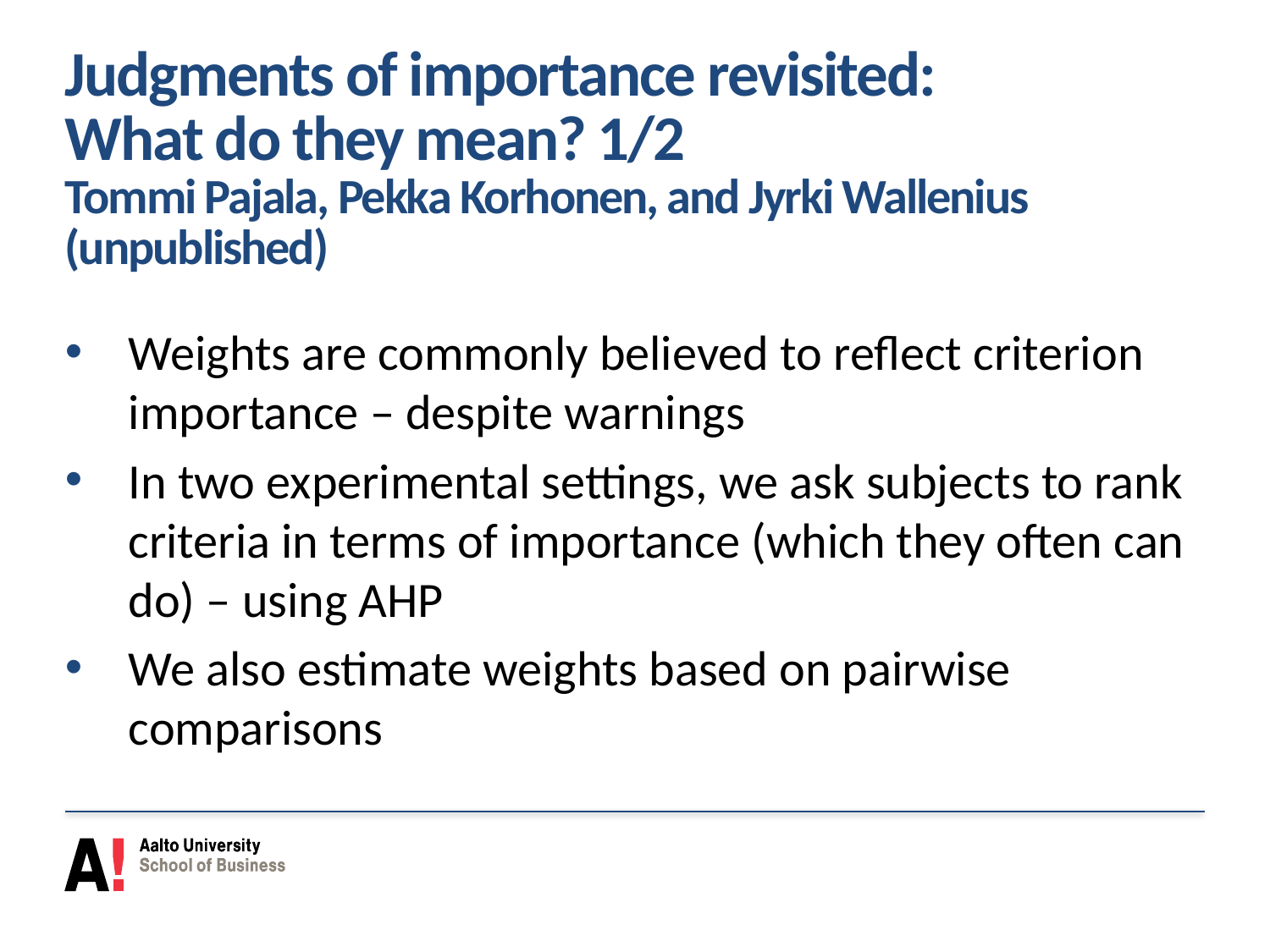

# Judgments of importance revisited: What do they mean? 1/2 Tommi Pajala, Pekka Korhonen, and Jyrki Wallenius (unpublished)

Weights are commonly believed to reflect criterion importance – despite warnings
In two experimental settings, we ask subjects to rank criteria in terms of importance (which they often can do) – using AHP
We also estimate weights based on pairwise comparisons